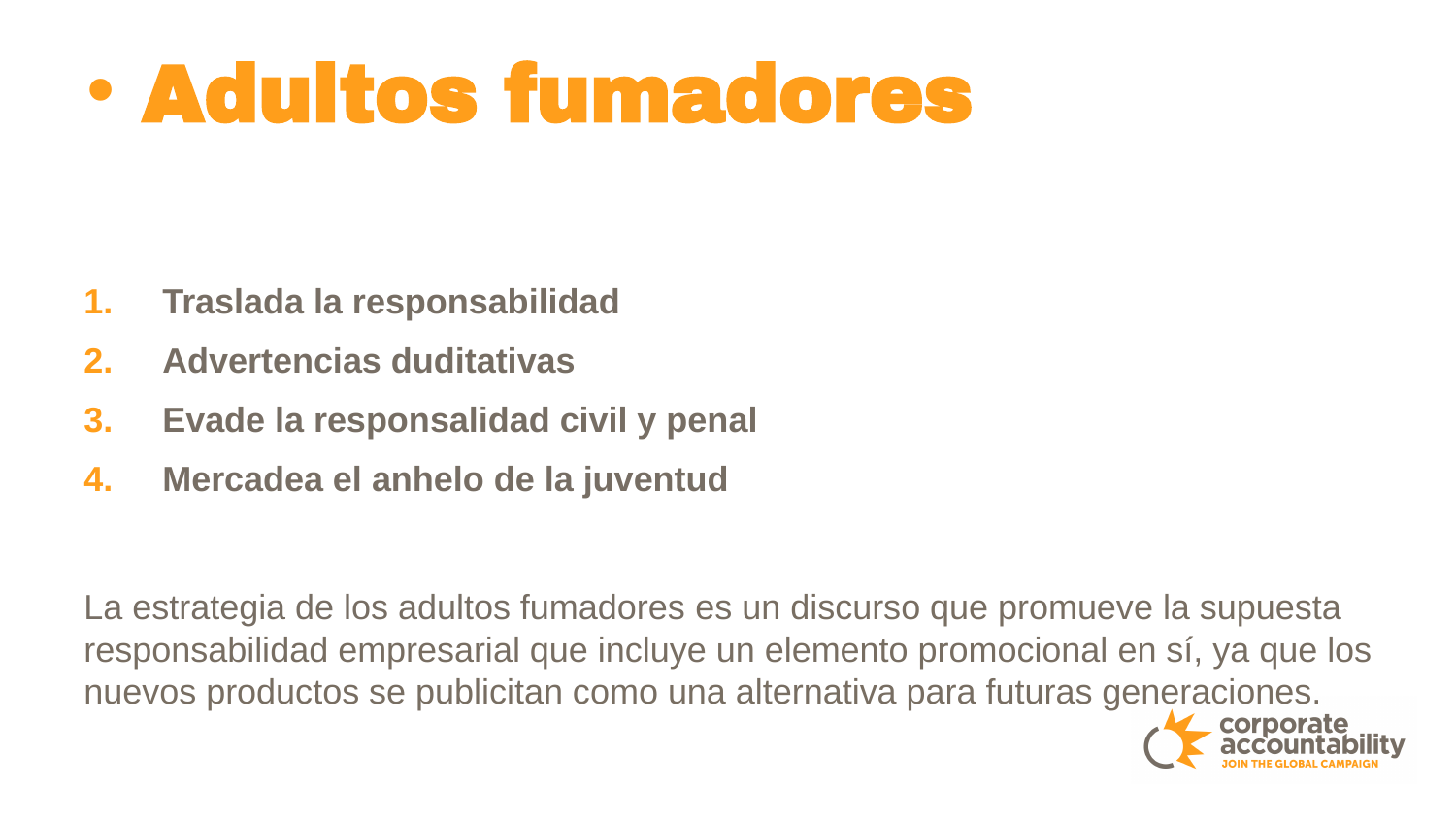

Adultos fumadores

Traslada la responsabilidad
Advertencias duditativas
Evade la responsalidad civil y penal
Mercadea el anhelo de la juventud

La estrategia de los adultos fumadores es un discurso que promueve la supuesta responsabilidad empresarial que incluye un elemento promocional en sí, ya que los nuevos productos se publicitan como una alternativa para futuras generaciones.